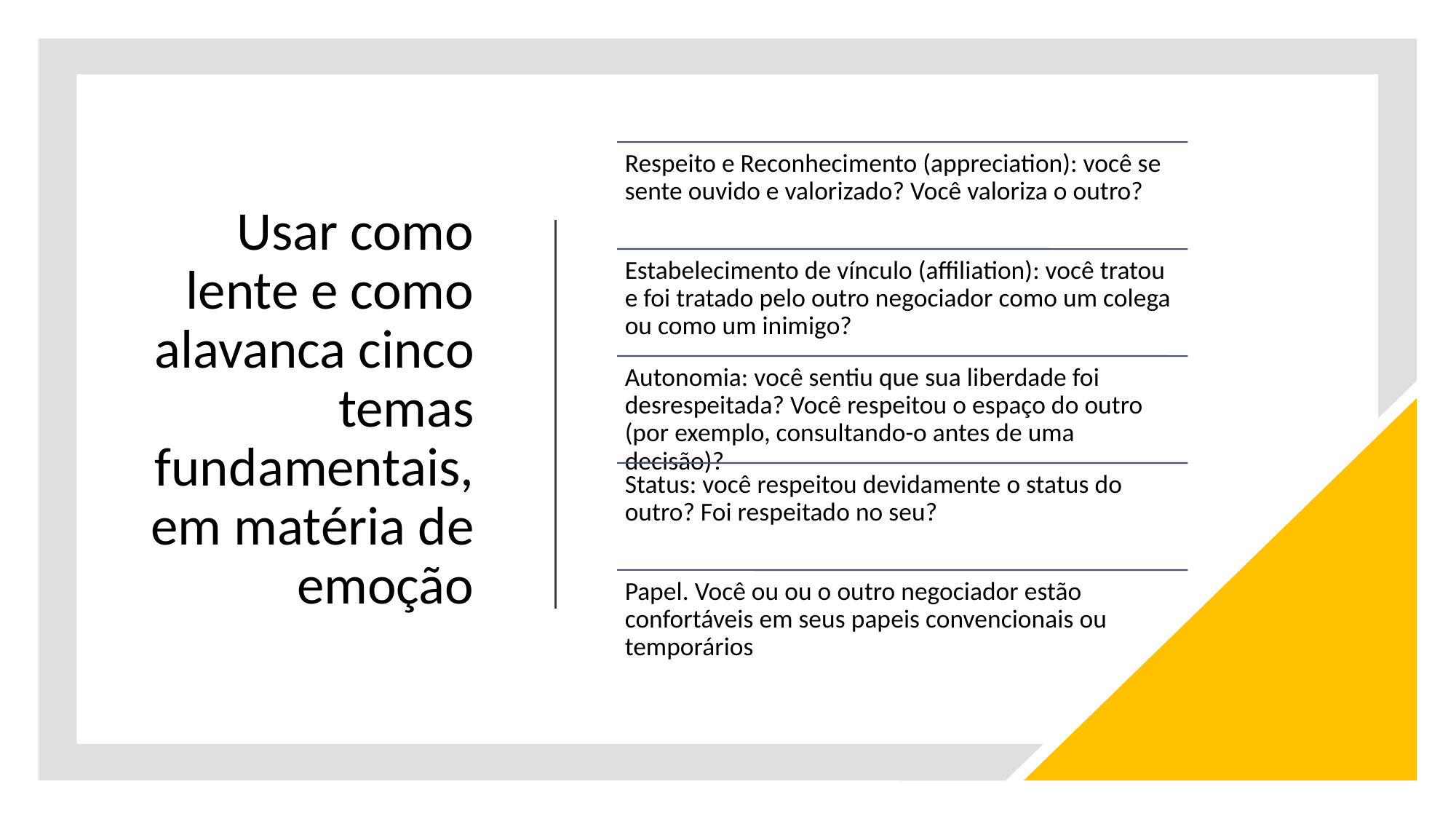

# Usar como lente e como alavanca cinco temas fundamentais, em matéria de emoção
Respeito e Reconhecimento (appreciation): você se sente ouvido e valorizado? Você valoriza o outro?
Estabelecimento de vínculo (affiliation): você tratou e foi tratado pelo outro negociador como um colega ou como um inimigo?
Autonomia: você sentiu que sua liberdade foi desrespeitada? Você respeitou o espaço do outro (por exemplo, consultando-o antes de uma decisão)?
Status: você respeitou devidamente o status do outro? Foi respeitado no seu?
Papel. Você ou ou o outro negociador estão confortáveis em seus papeis convencionais ou temporários